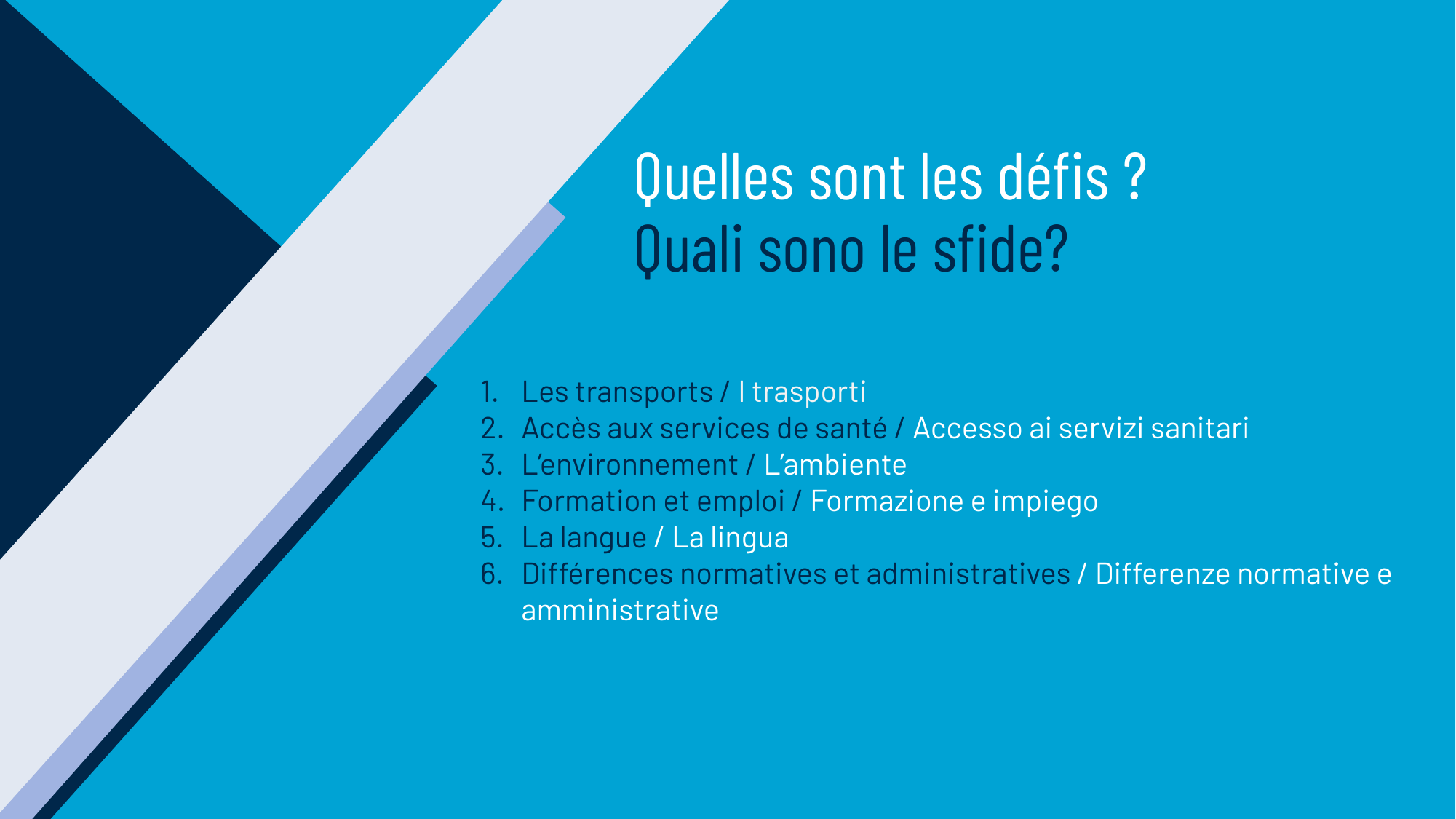

# Quelles sont les défis ? Quali sono le sfide?
Les transports / I trasporti
Accès aux services de santé / Accesso ai servizi sanitari
L’environnement / L’ambiente
Formation et emploi / Formazione e impiego
La langue / La lingua
Différences normatives et administratives / Differenze normative e amministrative